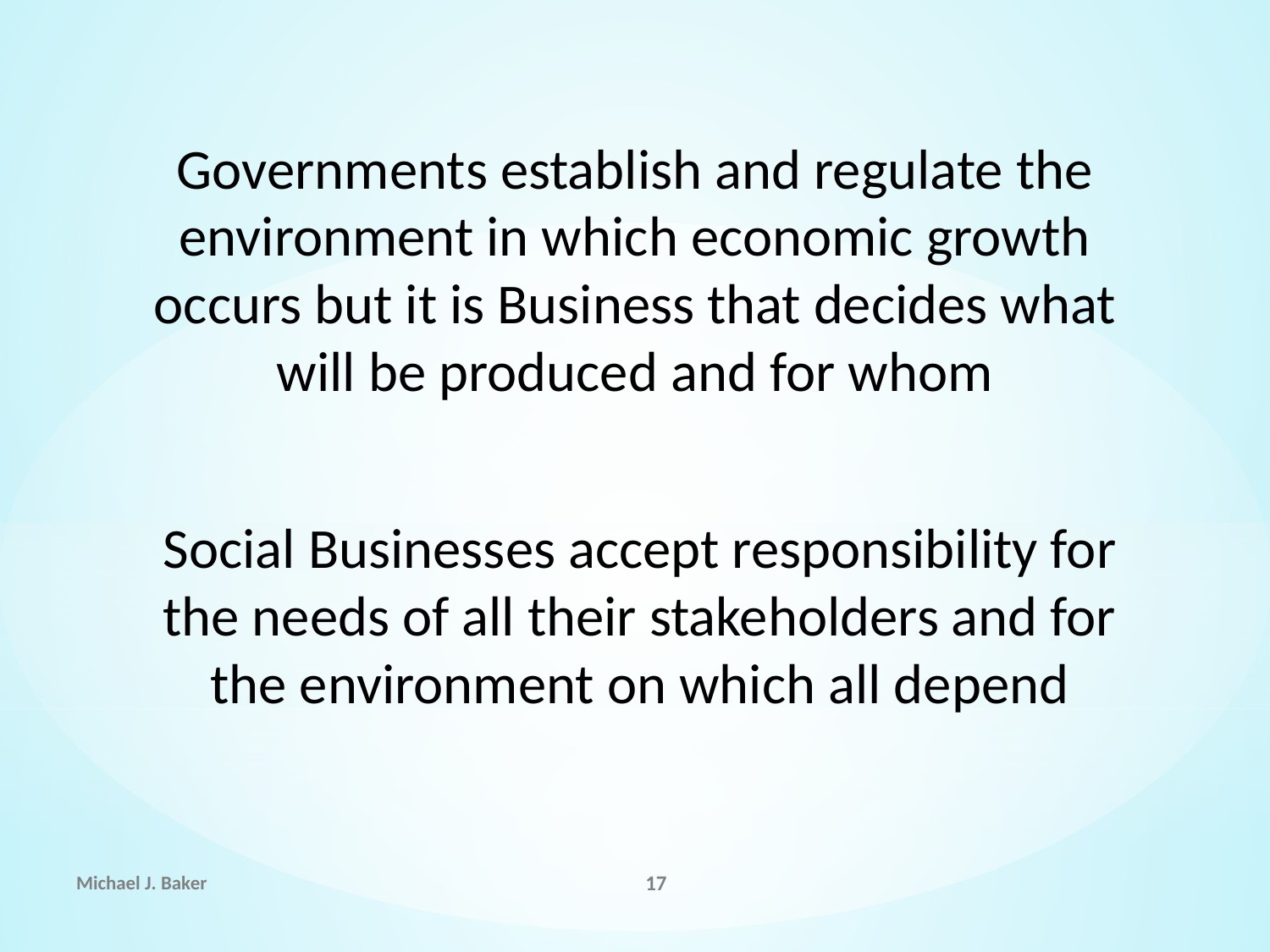

Governments establish and regulate the environment in which economic growth occurs but it is Business that decides what will be produced and for whom
Social Businesses accept responsibility for the needs of all their stakeholders and for the environment on which all depend
Michael J. Baker
17